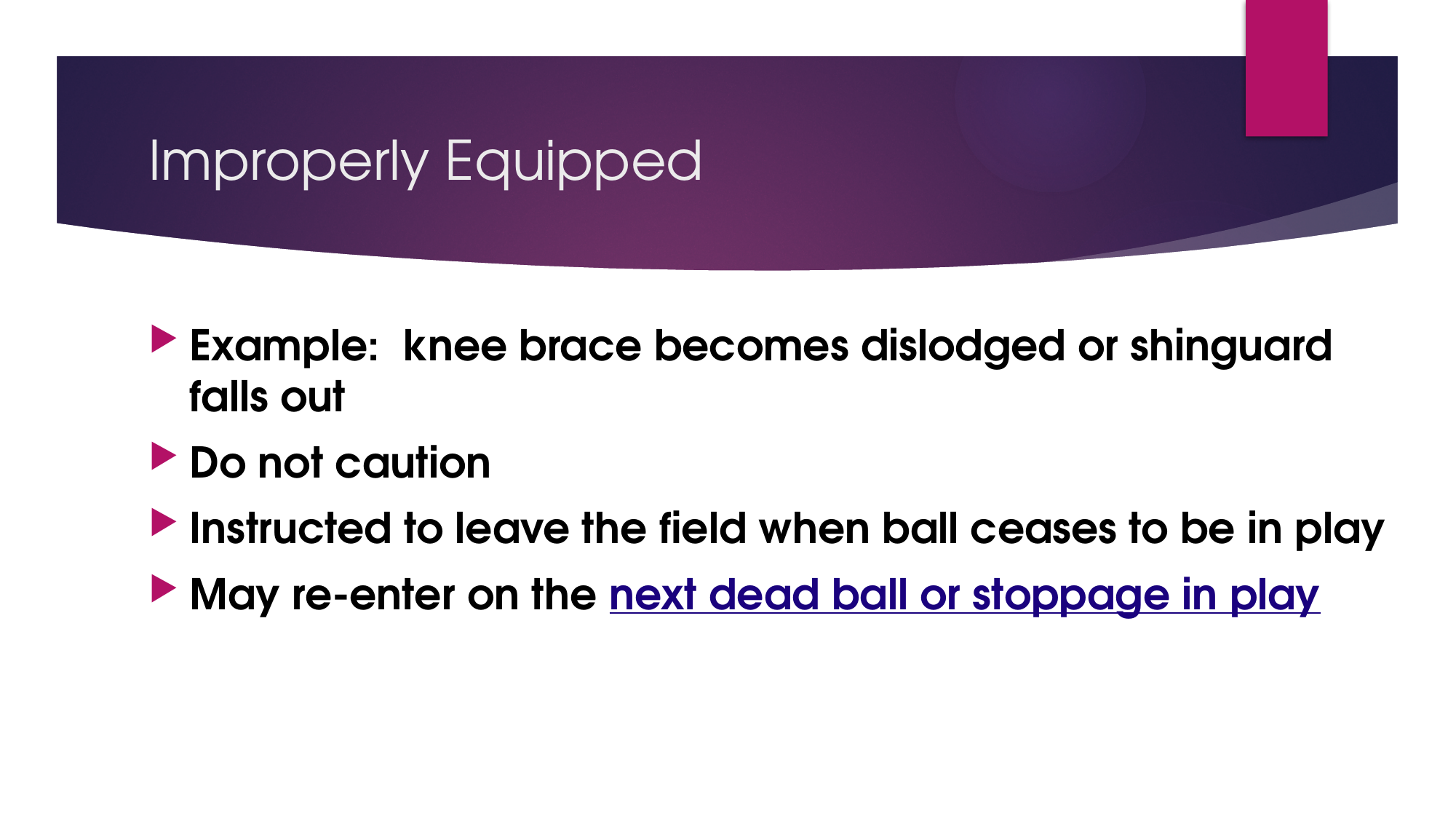

# Improperly Equipped
Example:  knee brace becomes dislodged or shinguard falls out
Do not caution
Instructed to leave the field when ball ceases to be in play
May re-enter on the next dead ball or stoppage in play